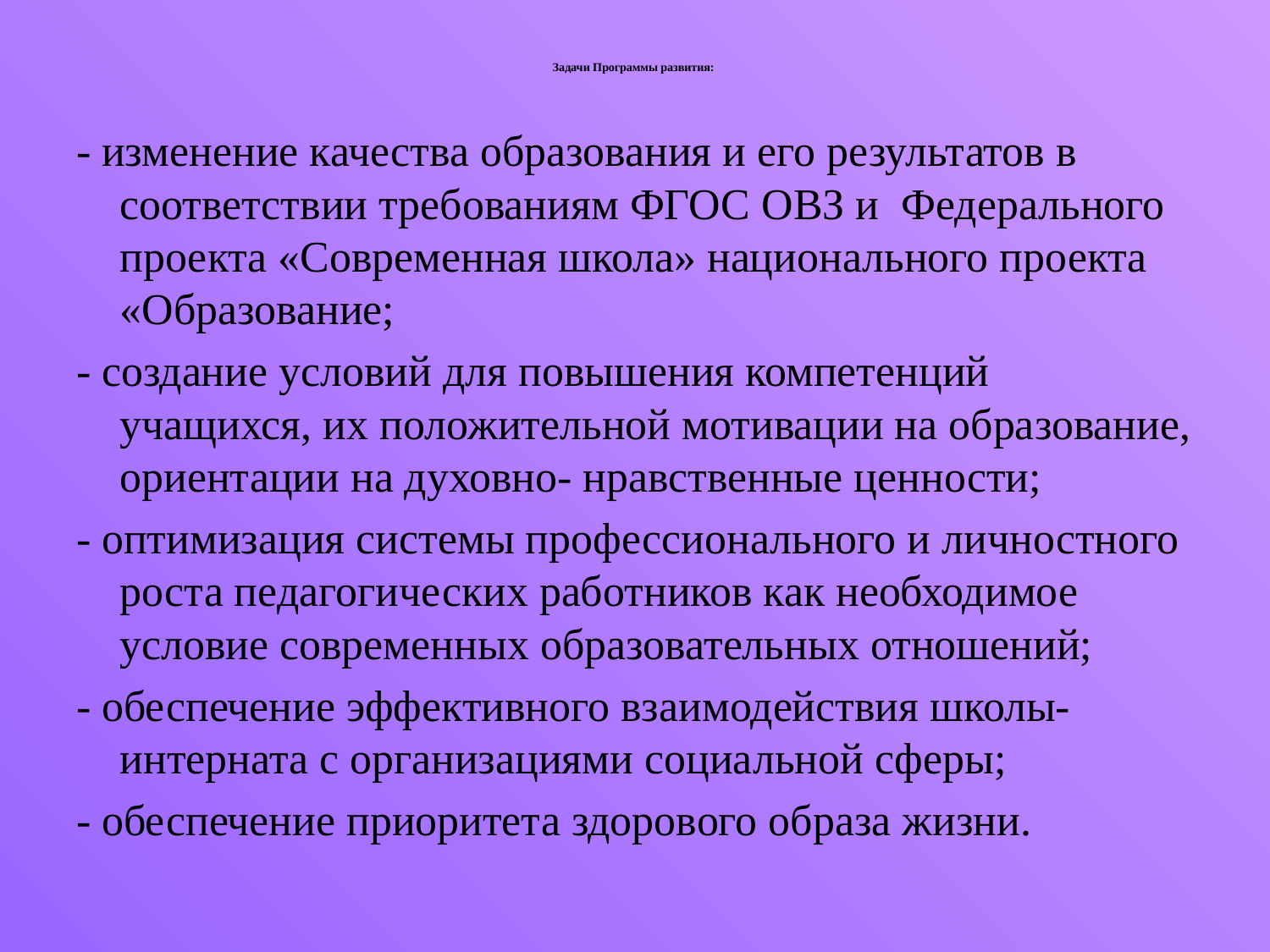

# Задачи Программы развития:
- изменение качества образования и его результатов в соответствии требованиям ФГОС ОВЗ и  Федерального проекта «Современная школа» национального проекта «Образование;
- создание условий для повышения компетенций учащихся, их положительной мотивации на образование, ориентации на духовно- нравственные ценности;
- оптимизация системы профессионального и личностного роста педагогических работников как необходимое условие современных образовательных отношений;
- обеспечение эффективного взаимодействия школы-интерната с организациями социальной сферы;
- обеспечение приоритета здорового образа жизни.